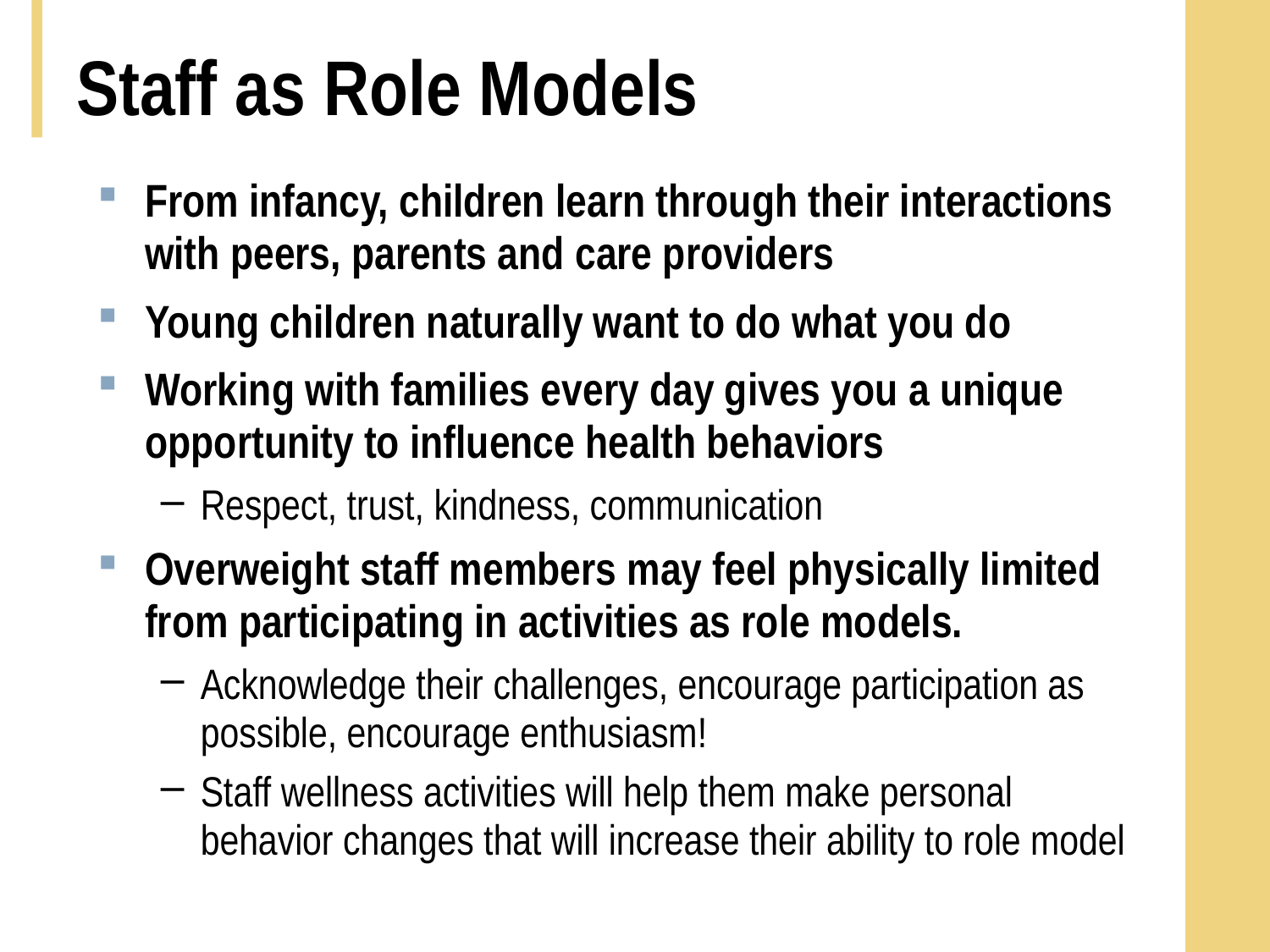

# Staff as Role Models
From infancy, children learn through their interactions with peers, parents and care providers
Young children naturally want to do what you do
Working with families every day gives you a unique opportunity to influence health behaviors
Respect, trust, kindness, communication
Overweight staff members may feel physically limited from participating in activities as role models.
Acknowledge their challenges, encourage participation as possible, encourage enthusiasm!
Staff wellness activities will help them make personal behavior changes that will increase their ability to role model